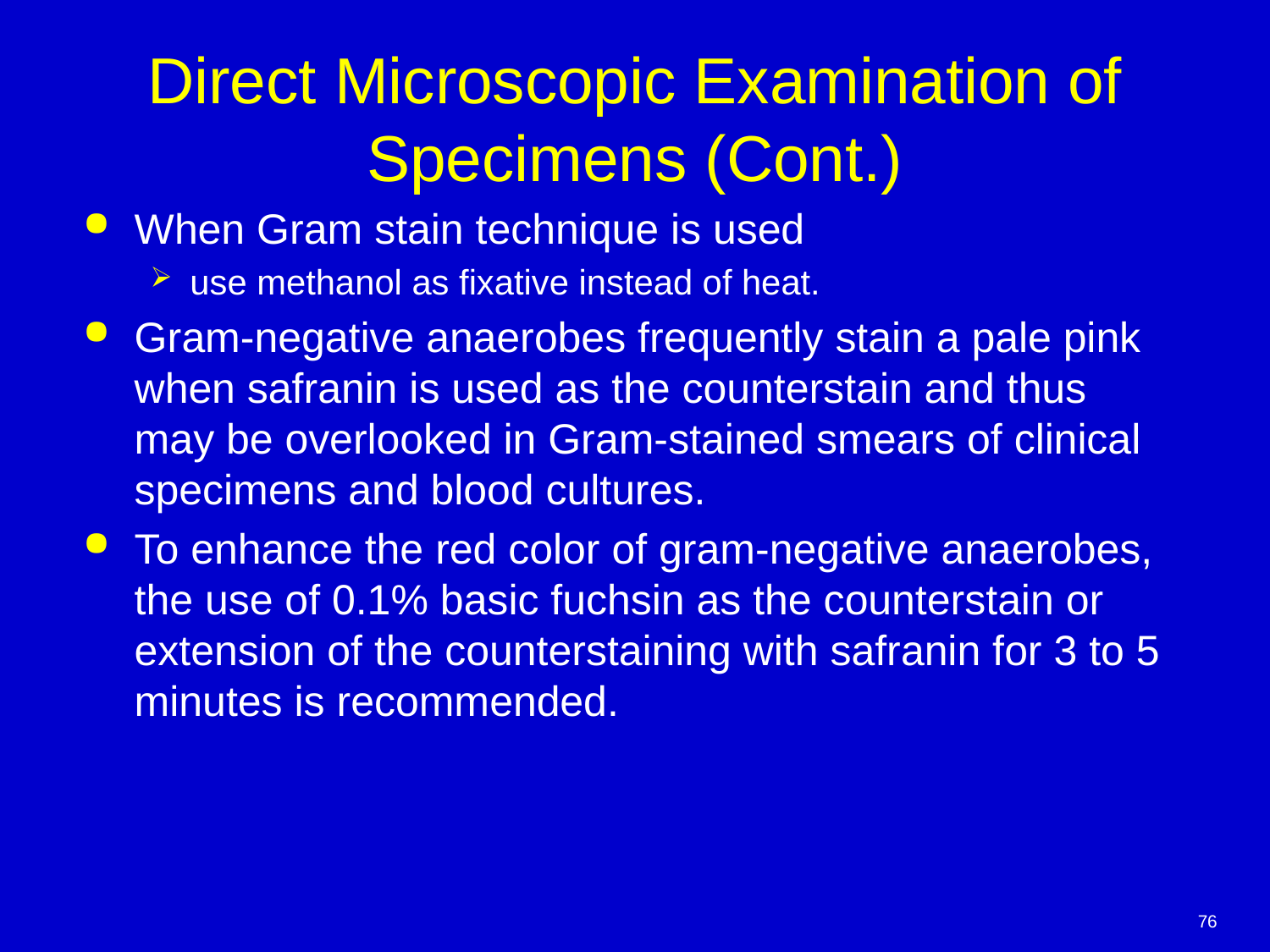

# Direct Microscopic Examination of Specimens (Cont.)
When Gram stain technique is used
use methanol as fixative instead of heat.
Gram-negative anaerobes frequently stain a pale pink when safranin is used as the counterstain and thus may be overlooked in Gram-stained smears of clinical specimens and blood cultures.
To enhance the red color of gram-negative anaerobes, the use of 0.1% basic fuchsin as the counterstain or extension of the counterstaining with safranin for 3 to 5 minutes is recommended.